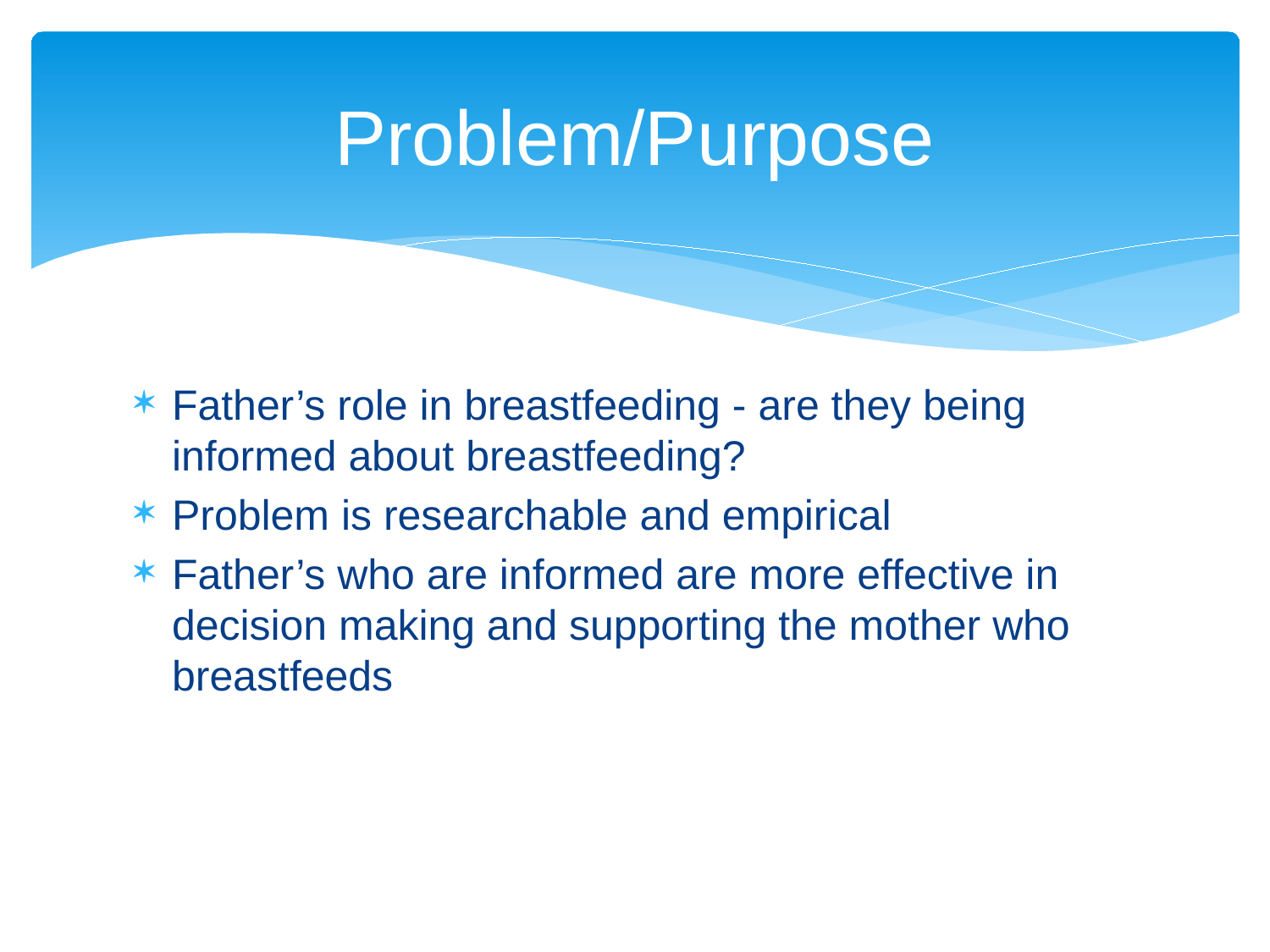

# Problem/Purpose
Father’s role in breastfeeding - are they being informed about breastfeeding?
Problem is researchable and empirical
Father’s who are informed are more effective in decision making and supporting the mother who breastfeeds